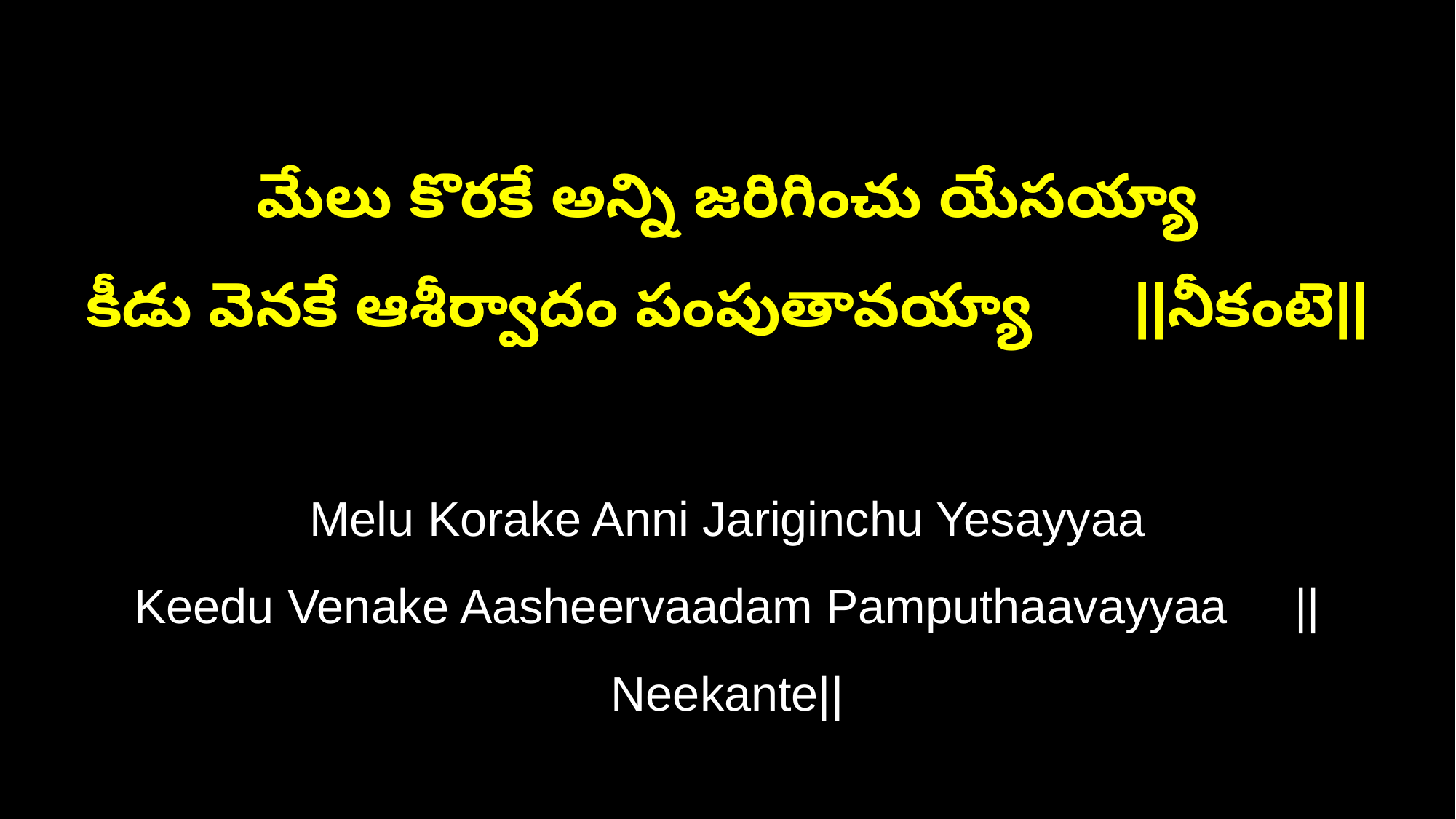

మేలు కొరకే అన్ని జరిగించు యేసయ్యా
కీడు వెనకే ఆశీర్వాదం పంపుతావయ్యా      ||నీకంటె||
Melu Korake Anni Jariginchu Yesayyaa
Keedu Venake Aasheervaadam Pamputhaavayyaa     ||Neekante||